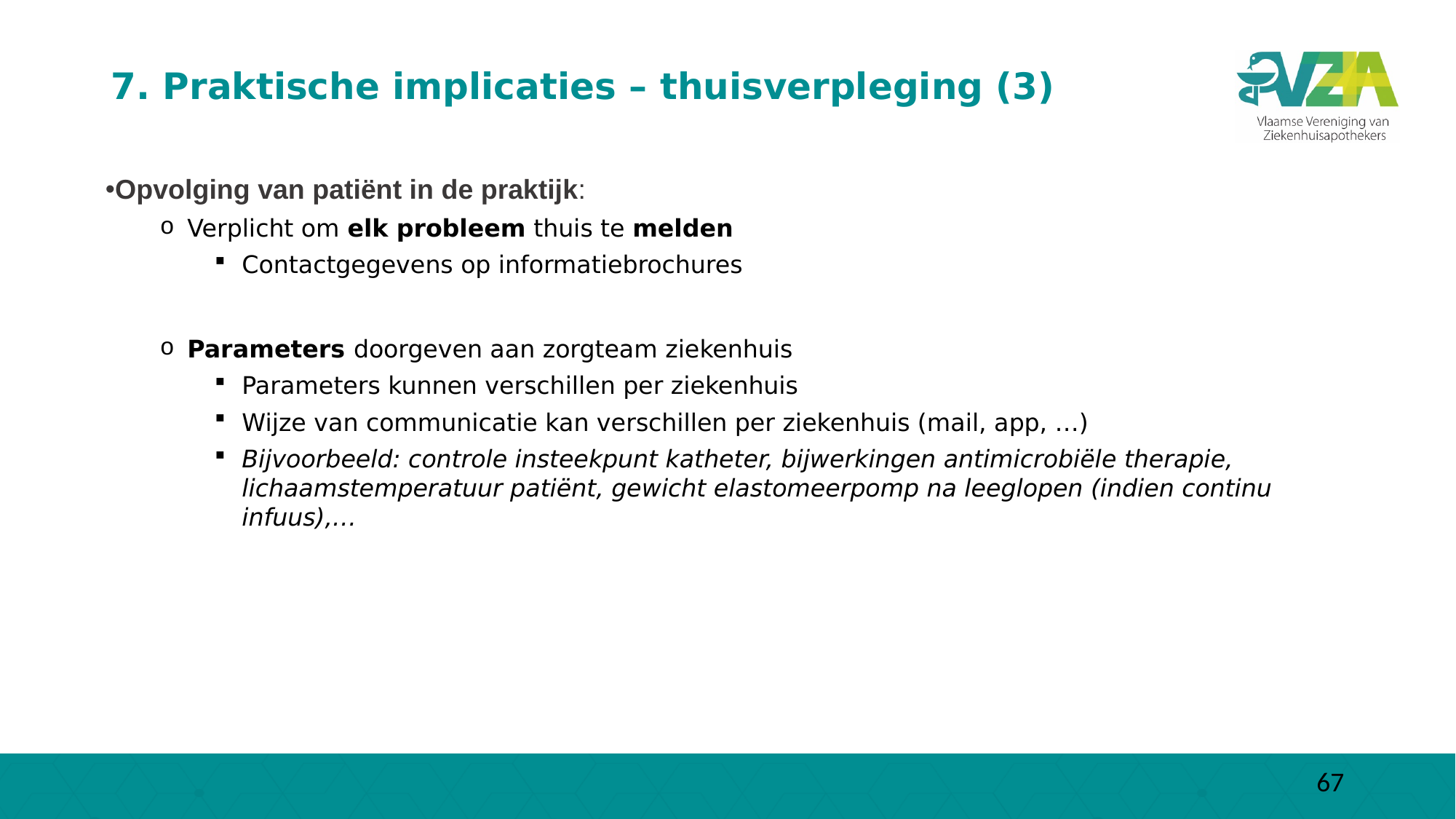

# 7. Praktische implicaties – thuisverpleging (3)
Opvolging van patiënt in de praktijk:
Verplicht om elk probleem thuis te melden
Contactgegevens op informatiebrochures

Parameters doorgeven aan zorgteam ziekenhuis
Parameters kunnen verschillen per ziekenhuis
Wijze van communicatie kan verschillen per ziekenhuis (mail, app, …)
Bijvoorbeeld: controle insteekpunt katheter, bijwerkingen antimicrobiële therapie, lichaamstemperatuur patiënt, gewicht elastomeerpomp na leeglopen (indien continu infuus),…

67